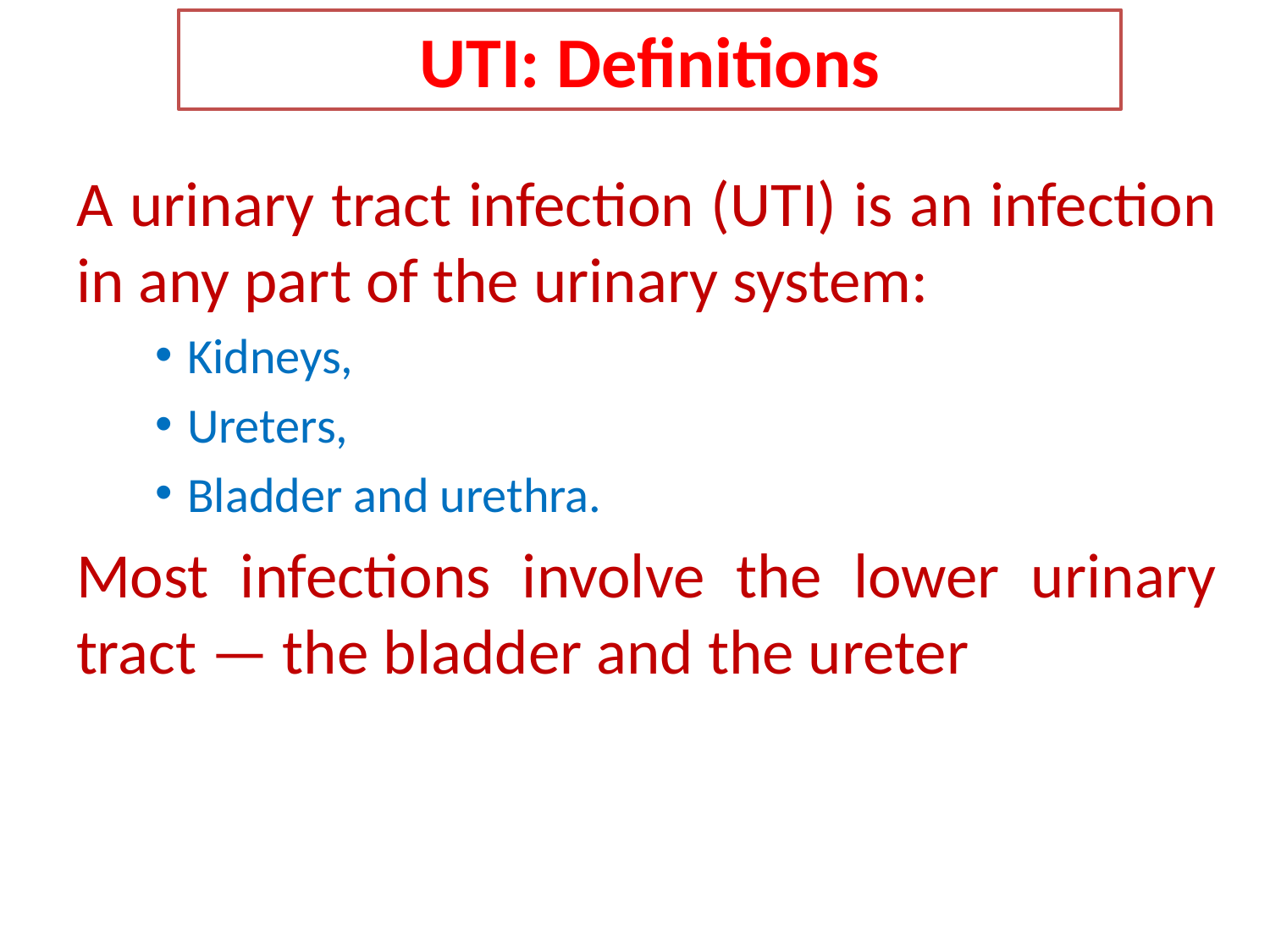

UTI: Definitions
A urinary tract infection (UTI) is an infection in any part of the urinary system:
Kidneys,
Ureters,
Bladder and urethra.
Most infections involve the lower urinary tract — the bladder and the ureter